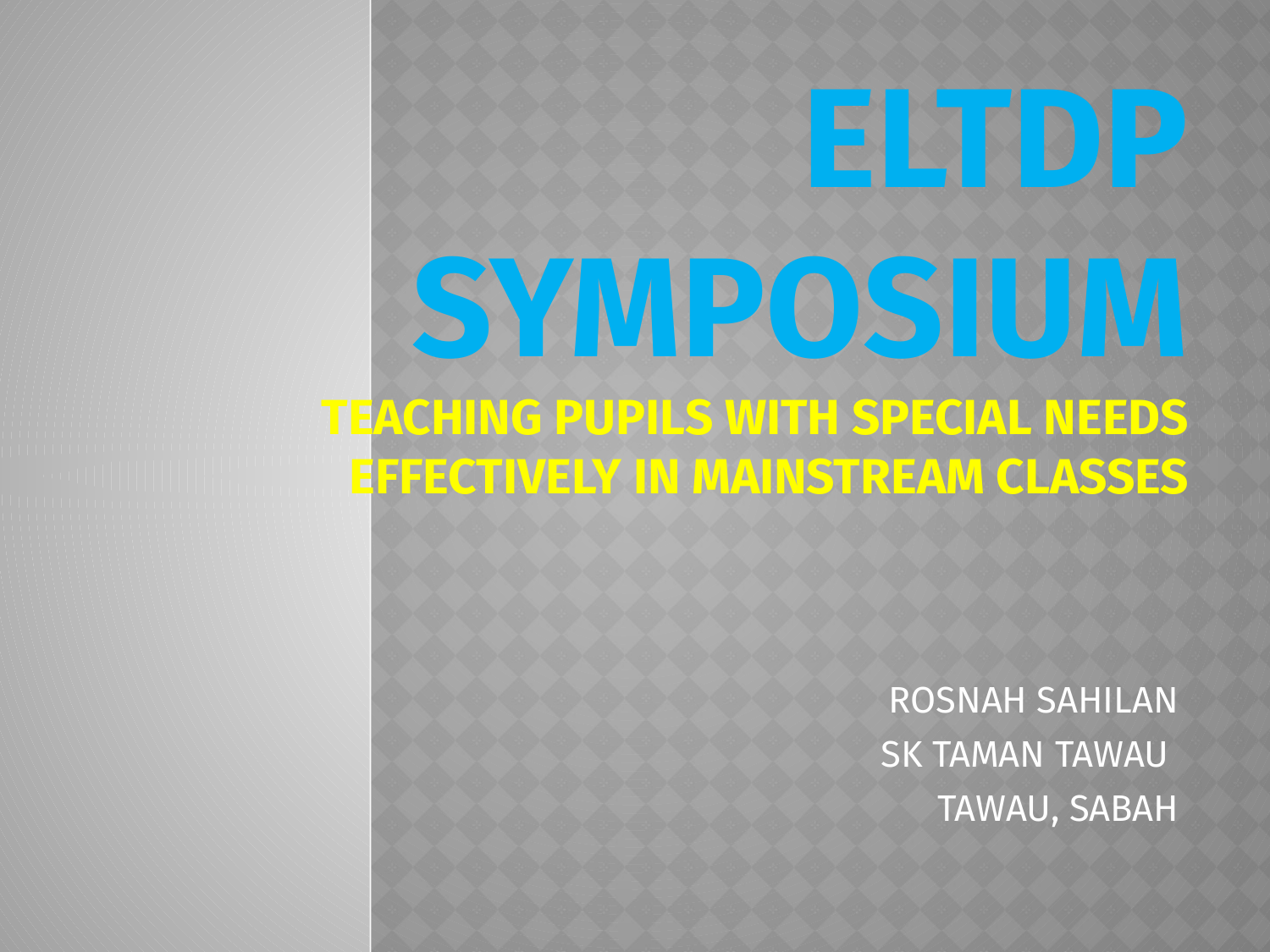

# Eltdp symposium Teaching Pupils With Special Needs Effectively in Mainstream Classes
ROSNAH SAHILAN
SK TAMAN TAWAU
TAWAU, SABAH